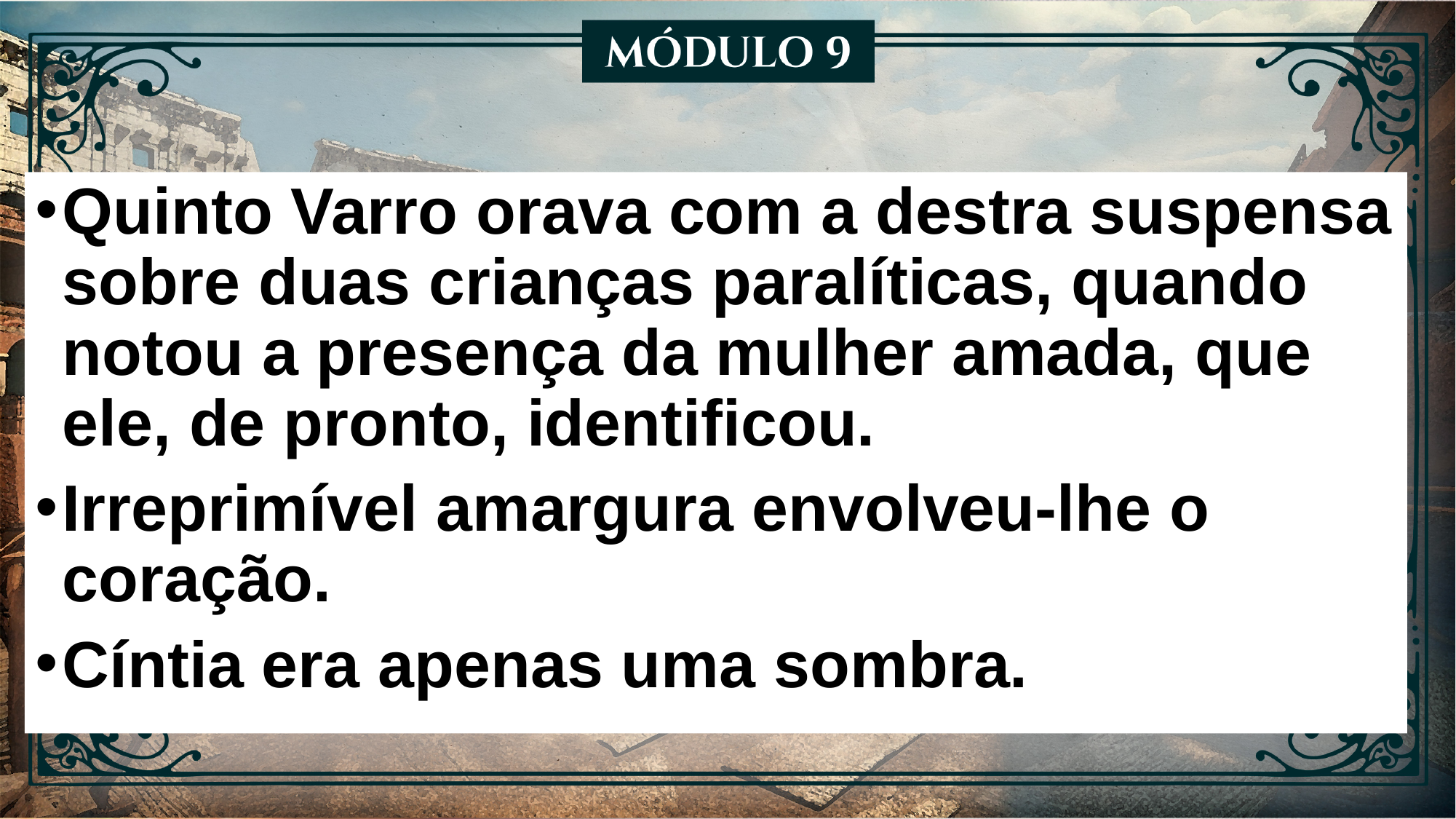

Quinto Varro orava com a destra suspensa sobre duas crianças paralíticas, quando notou a presença da mulher amada, que ele, de pronto, identificou.
Irreprimível amargura envolveu-lhe o coração.
Cíntia era apenas uma sombra.